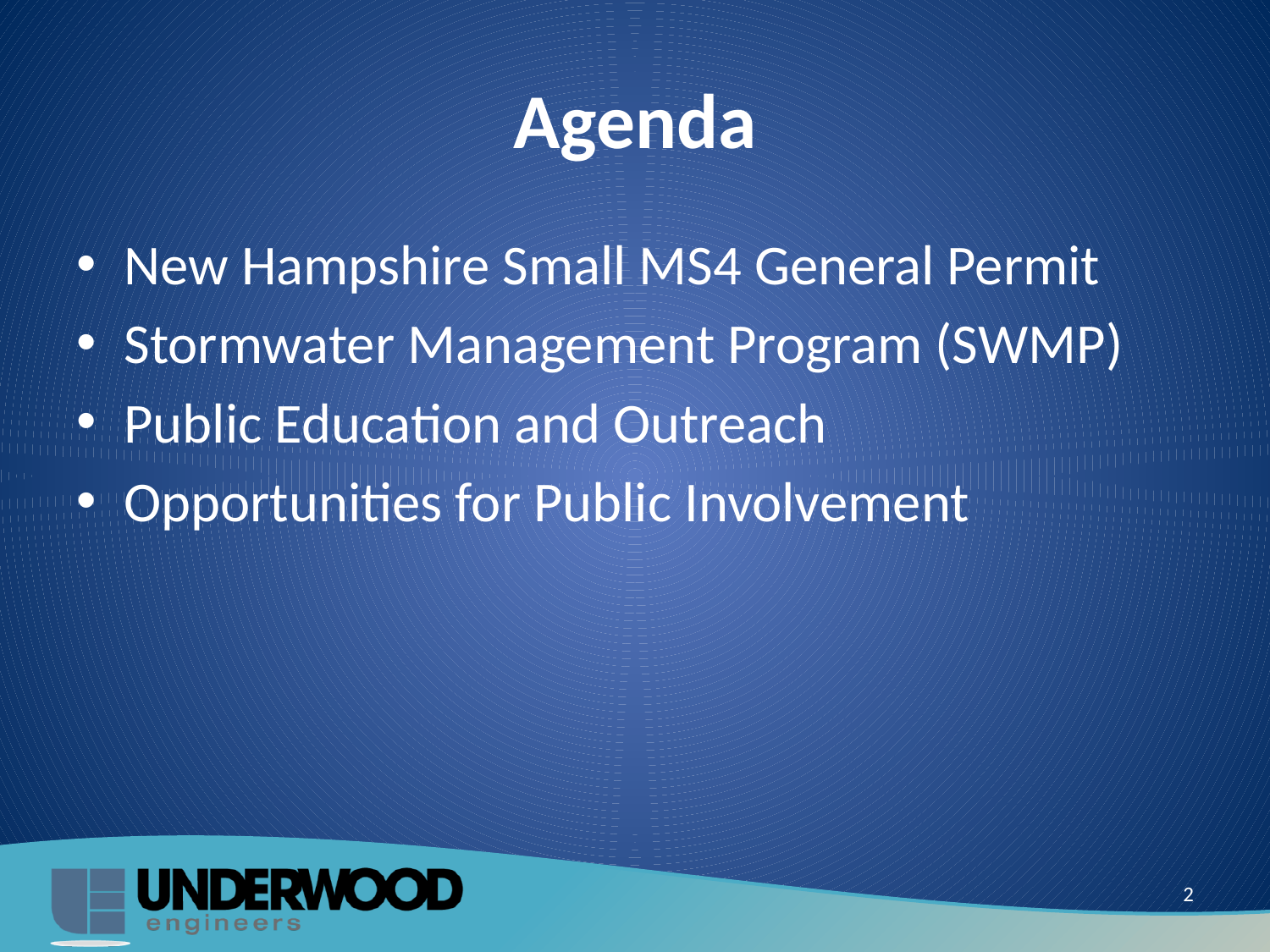

# Agenda
New Hampshire Small MS4 General Permit
Stormwater Management Program (SWMP)
Public Education and Outreach
Opportunities for Public Involvement

2